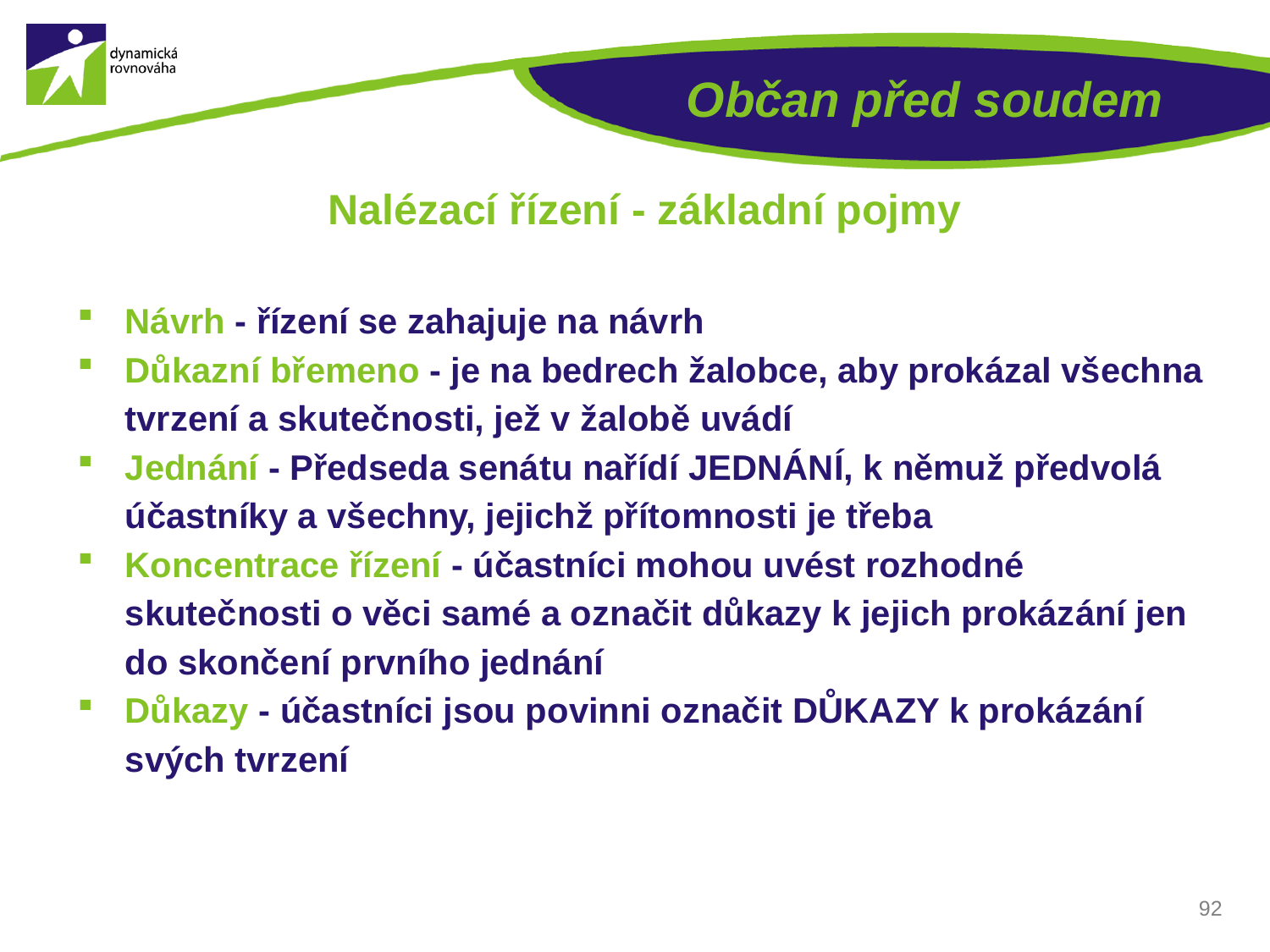

# Občan před soudem
Nalézací řízení - základní pojmy
Návrh - řízení se zahajuje na návrh
Důkazní břemeno - je na bedrech žalobce, aby prokázal všechna tvrzení a skutečnosti, jež v žalobě uvádí
Jednání - Předseda senátu nařídí JEDNÁNÍ, k němuž předvolá účastníky a všechny, jejichž přítomnosti je třeba
Koncentrace řízení - účastníci mohou uvést rozhodné skutečnosti o věci samé a označit důkazy k jejich prokázání jen do skončení prvního jednání
Důkazy - účastníci jsou povinni označit DŮKAZY k prokázání svých tvrzení
92